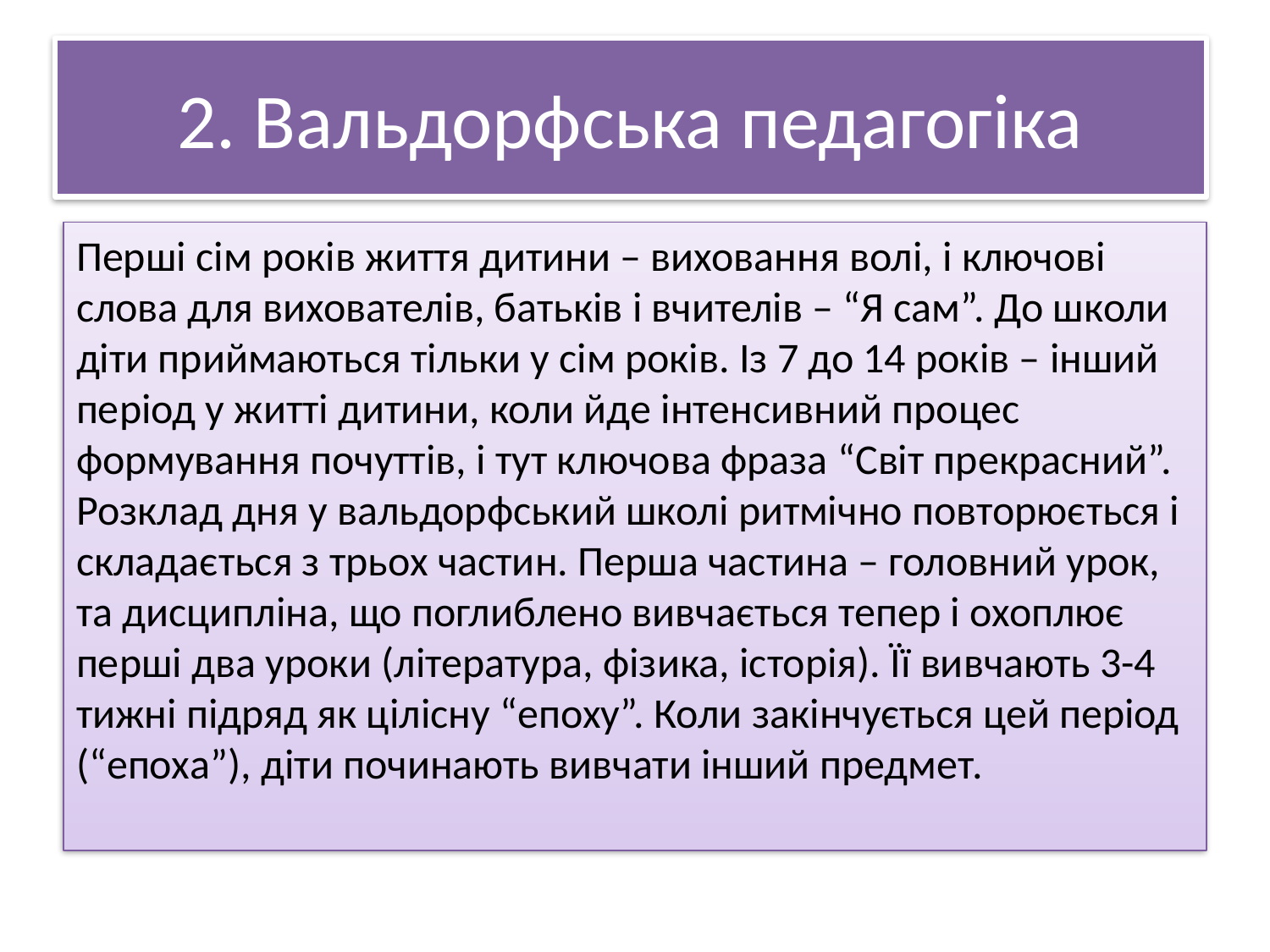

# 2. Вальдорфська педагогіка
Перші сім років життя дитини – виховання волі, і ключові слова для вихователів, батьків і вчителів – “Я сам”. До школи діти приймаються тільки у сім років. Із 7 до 14 років – інший період у житті дитини, коли йде інтенсивний процес формування почуттів, і тут ключова фраза “Світ прекрасний”. Розклад дня у вальдорфський школі ритмічно повторюється і складається з трьох частин. Перша частина – головний урок, та дисципліна, що поглиблено вивчається тепер і охоплює перші два уроки (література, фізика, історія). Її вивчають 3-4 тижні підряд як цілісну “епоху”. Коли закінчується цей період (“епоха”), діти починають вивчати інший предмет.